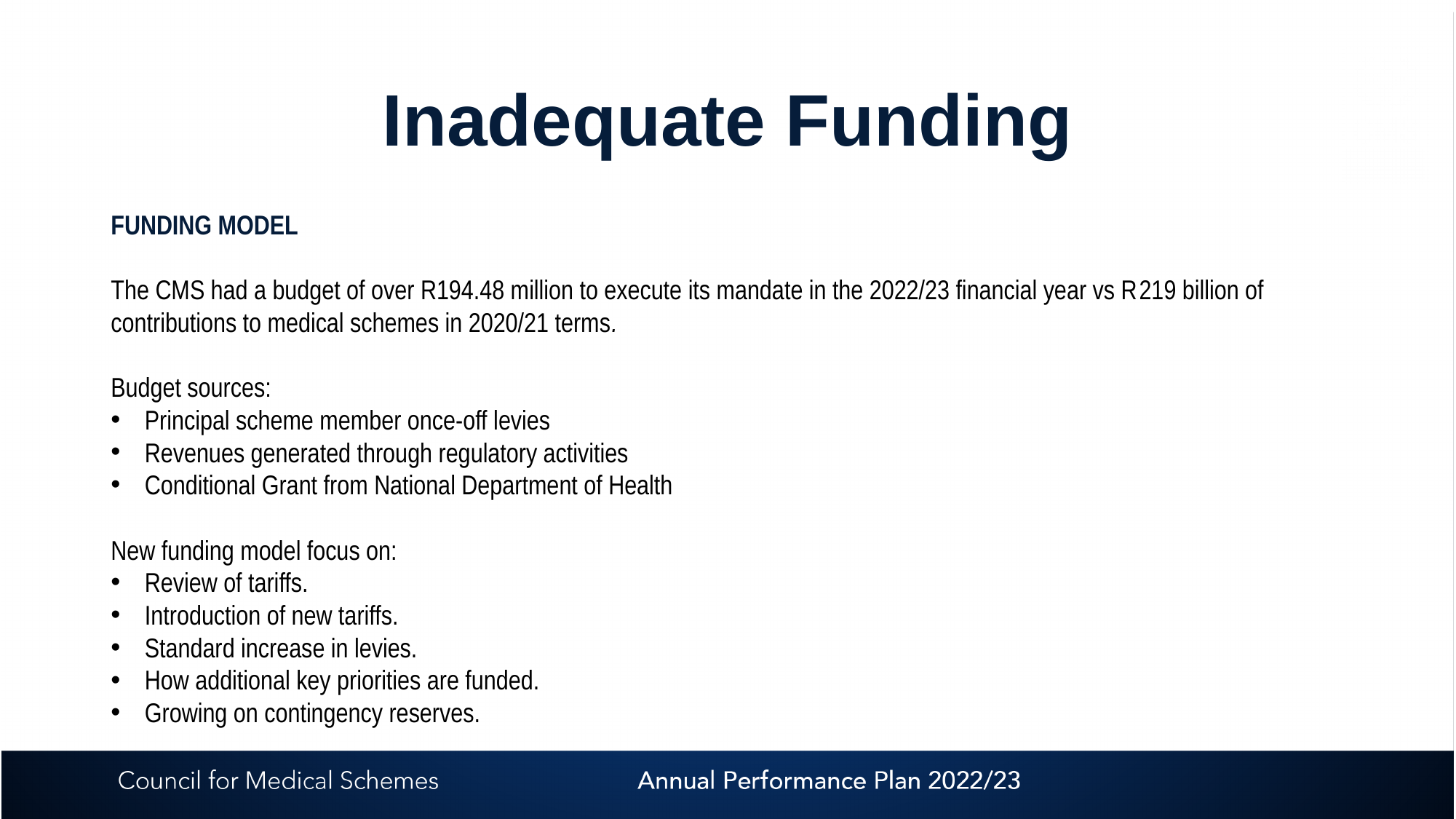

# Inadequate Funding
FUNDING MODEL

The CMS had a budget of over R194.48 million to execute its mandate in the 2022/23 financial year vs R219 billion of contributions to medical schemes in 2020/21 terms.

Budget sources:
Principal scheme member once-off levies
Revenues generated through regulatory activities
Conditional Grant from National Department of Health

New funding model focus on:
Review of tariffs.
Introduction of new tariffs.
Standard increase in levies.
How additional key priorities are funded.
Growing on contingency reserves.